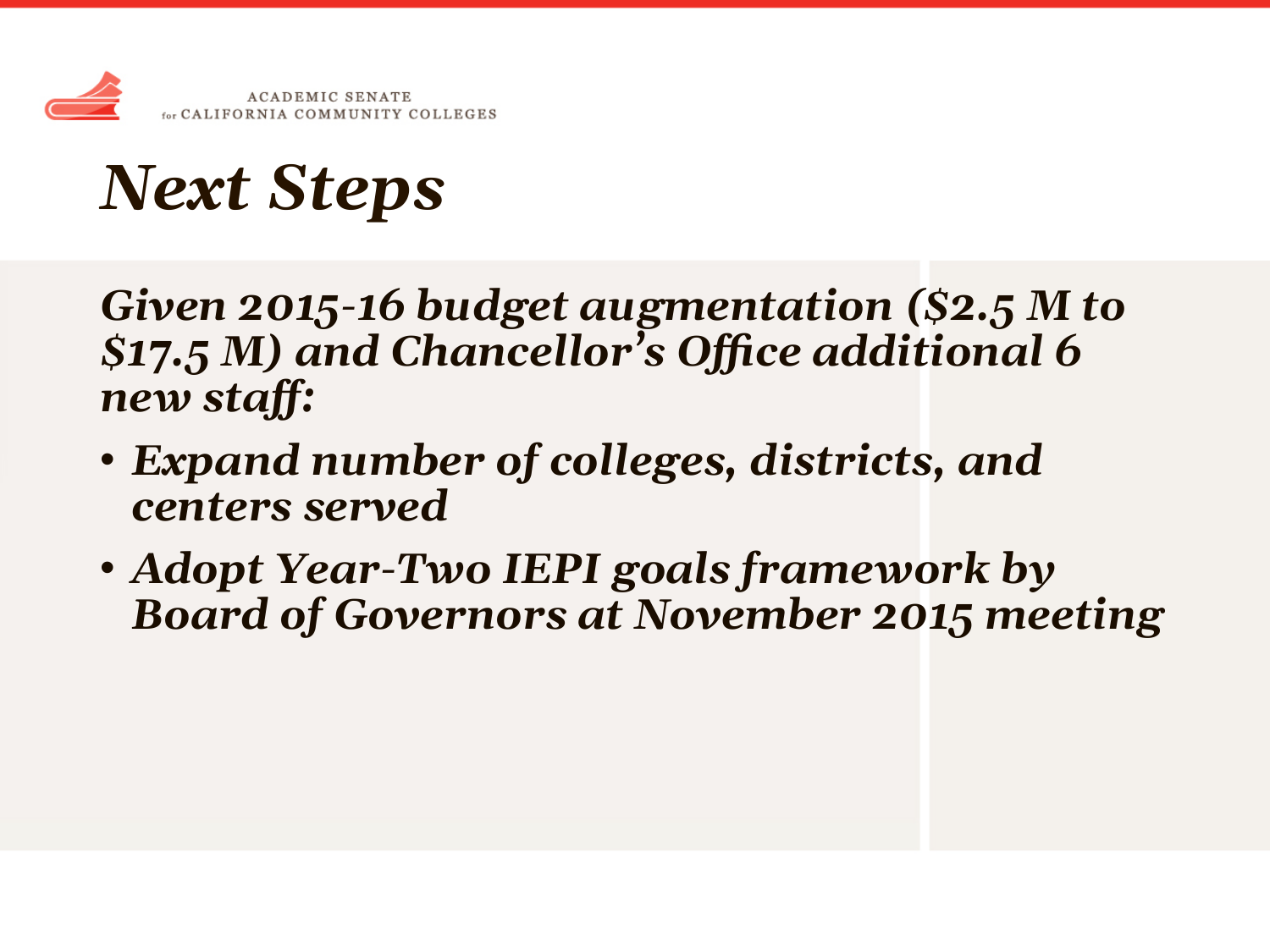

# Next Steps
Given 2015-16 budget augmentation ($2.5 M to $17.5 M) and Chancellor’s Office additional 6 new staff:
Expand number of colleges, districts, and centers served
Adopt Year-Two IEPI goals framework by Board of Governors at November 2015 meeting